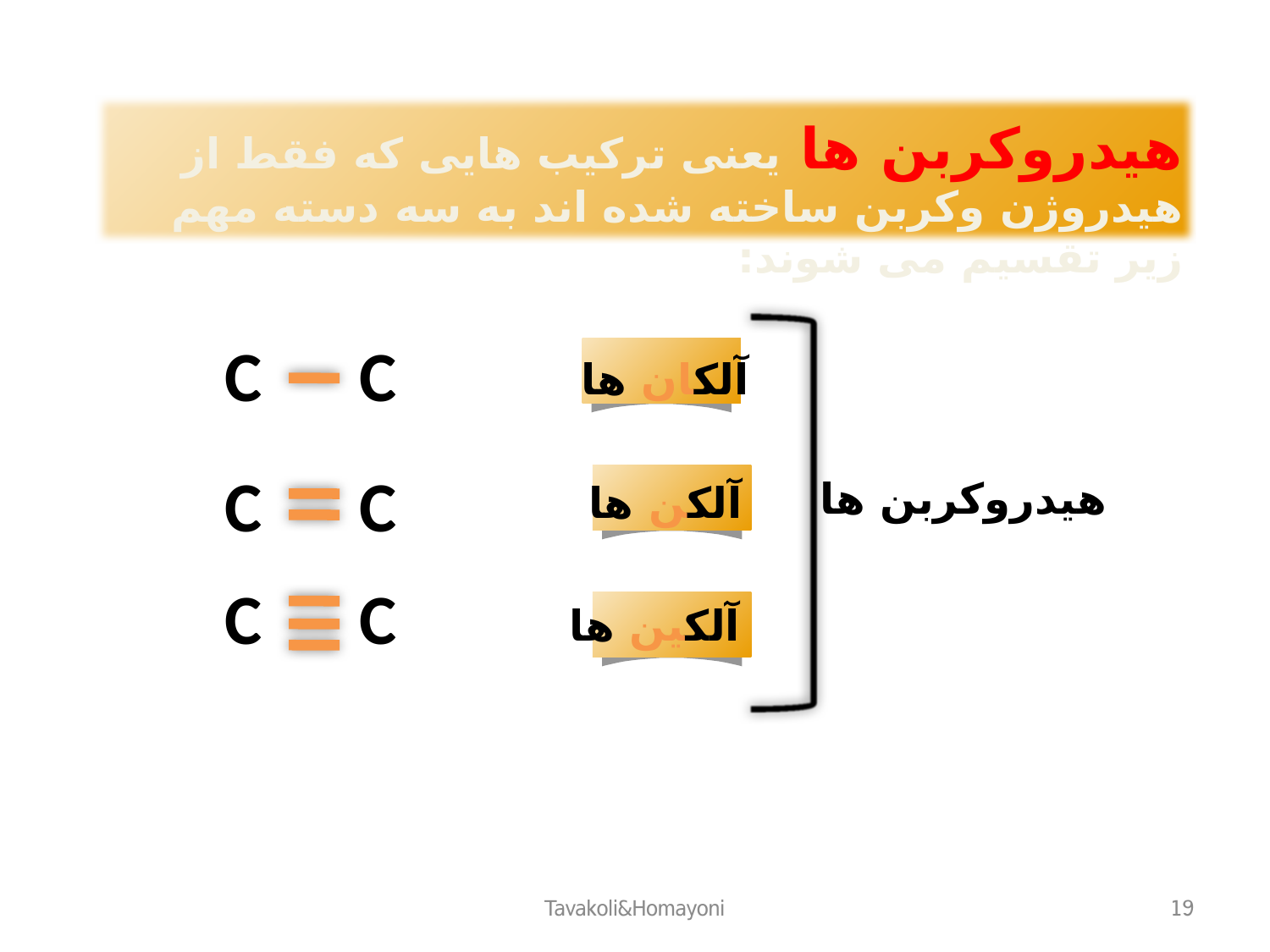

هیدروکربن ها یعنی ترکیب هایی که فقط از هیدروژن وکربن ساخته شده اند به سه دسته مهم زیر تقسیم می شوند:

C
C
آلکان ها
C
C
هیدروکربن ها
آلکن ها
C
C
آلکین ها

Tavakoli&Homayoni
19